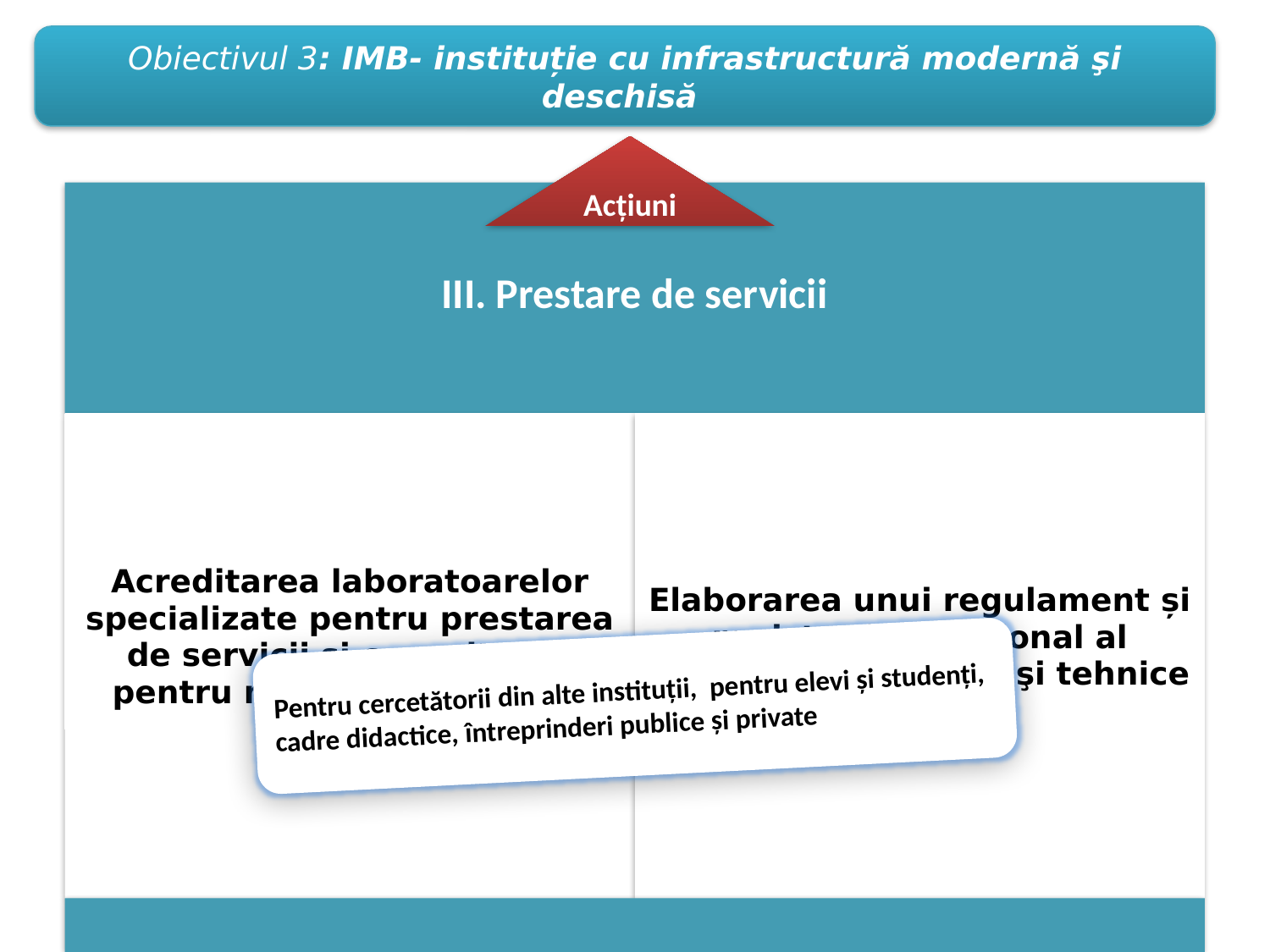

Obiectivul 3: IMB- instituție cu infrastructură modernă şi deschisă
Acțiuni
III. Prestare de servicii
Pentru cercetătorii din alte instituții,  pentru elevi și studenți, cadre didactice, întreprinderi publice şi private